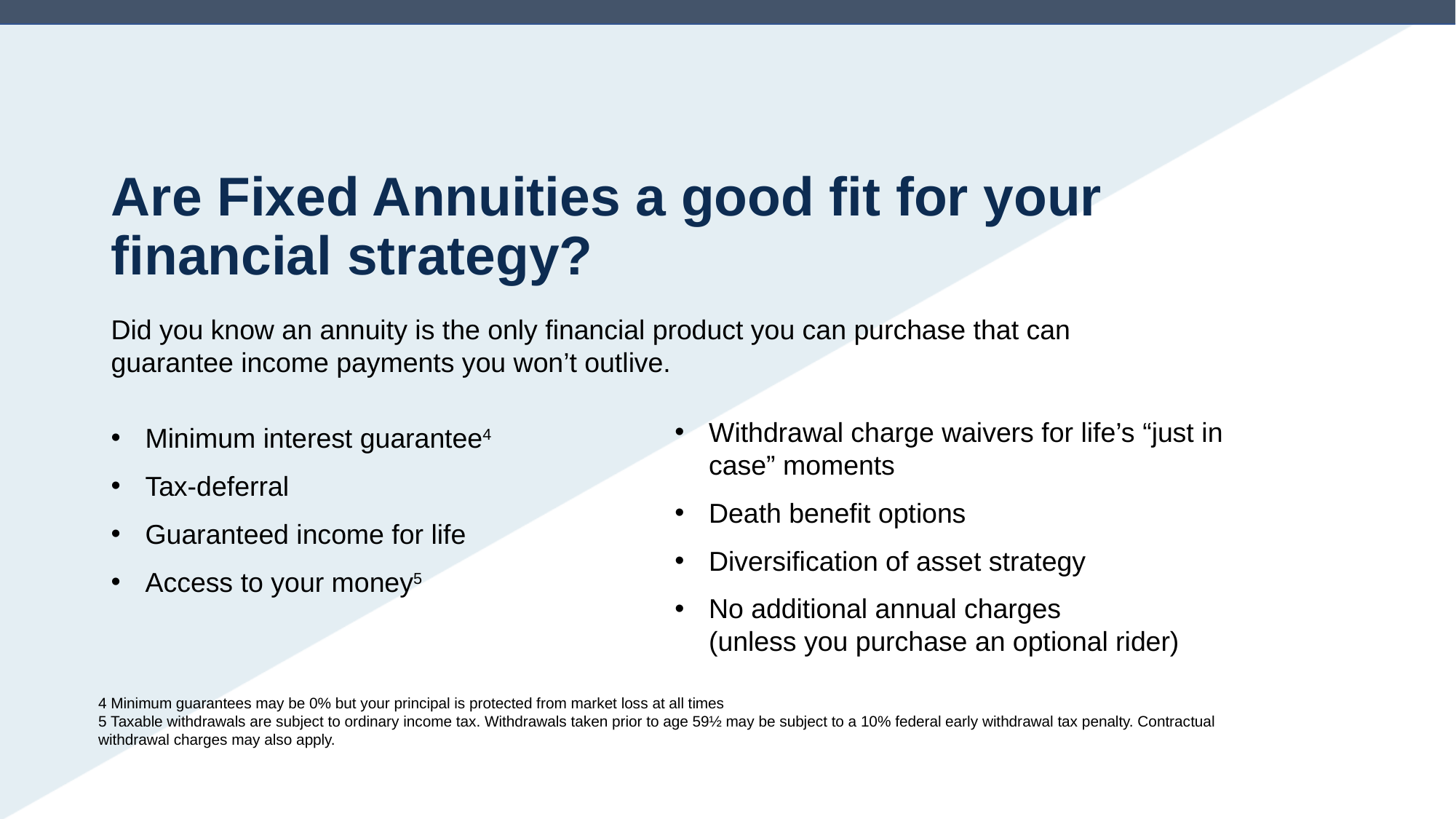

# Are Fixed Annuities a good fit for your financial strategy?

Did you know an annuity is the only financial product you can purchase that can guarantee income payments you won’t outlive.

Withdrawal charge waivers for life’s “just in case” moments
Death benefit options
Diversification of asset strategy
No additional annual charges
(unless you purchase an optional rider)
Minimum interest guarantee4
Tax-deferral
Guaranteed income for life
Access to your money5
4 Minimum guarantees may be 0% but your principal is protected from market loss at all times
5 Taxable withdrawals are subject to ordinary income tax. Withdrawals taken prior to age 59½ may be subject to a 10% federal early withdrawal tax penalty. Contractual withdrawal charges may also apply.